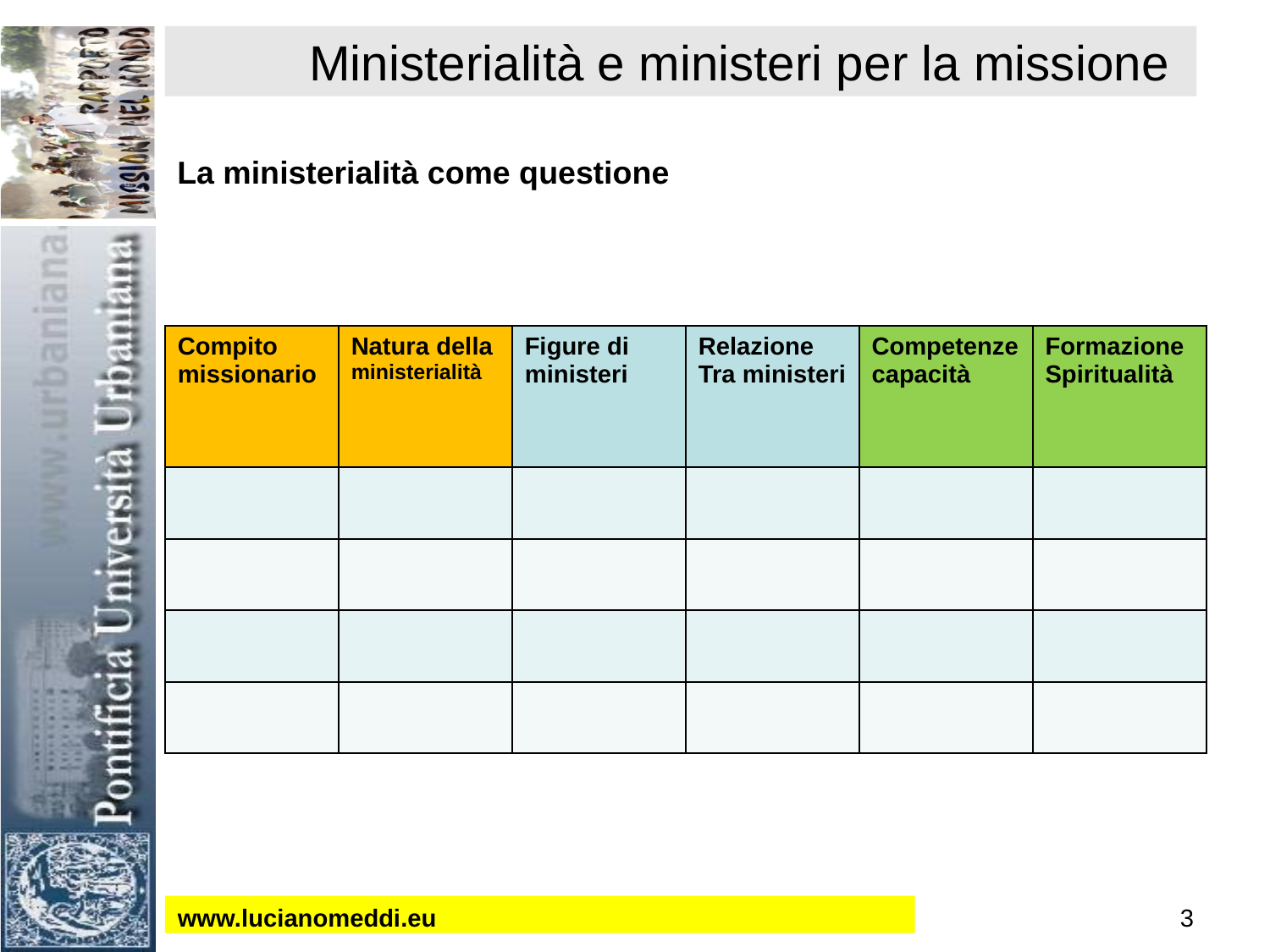

# Ministerialità e ministeri per la missione
La ministerialità come questione
| Compito missionario | Natura della ministerialità | Figure di ministeri | Relazione Tra ministeri | Competenze capacità | Formazione Spiritualità |
| --- | --- | --- | --- | --- | --- |
|  |  |  |  |  |  |
|  |  |  |  |  |  |
|  |  |  |  |  |  |
|  |  |  |  |  |  |
3
www.lucianomeddi.eu